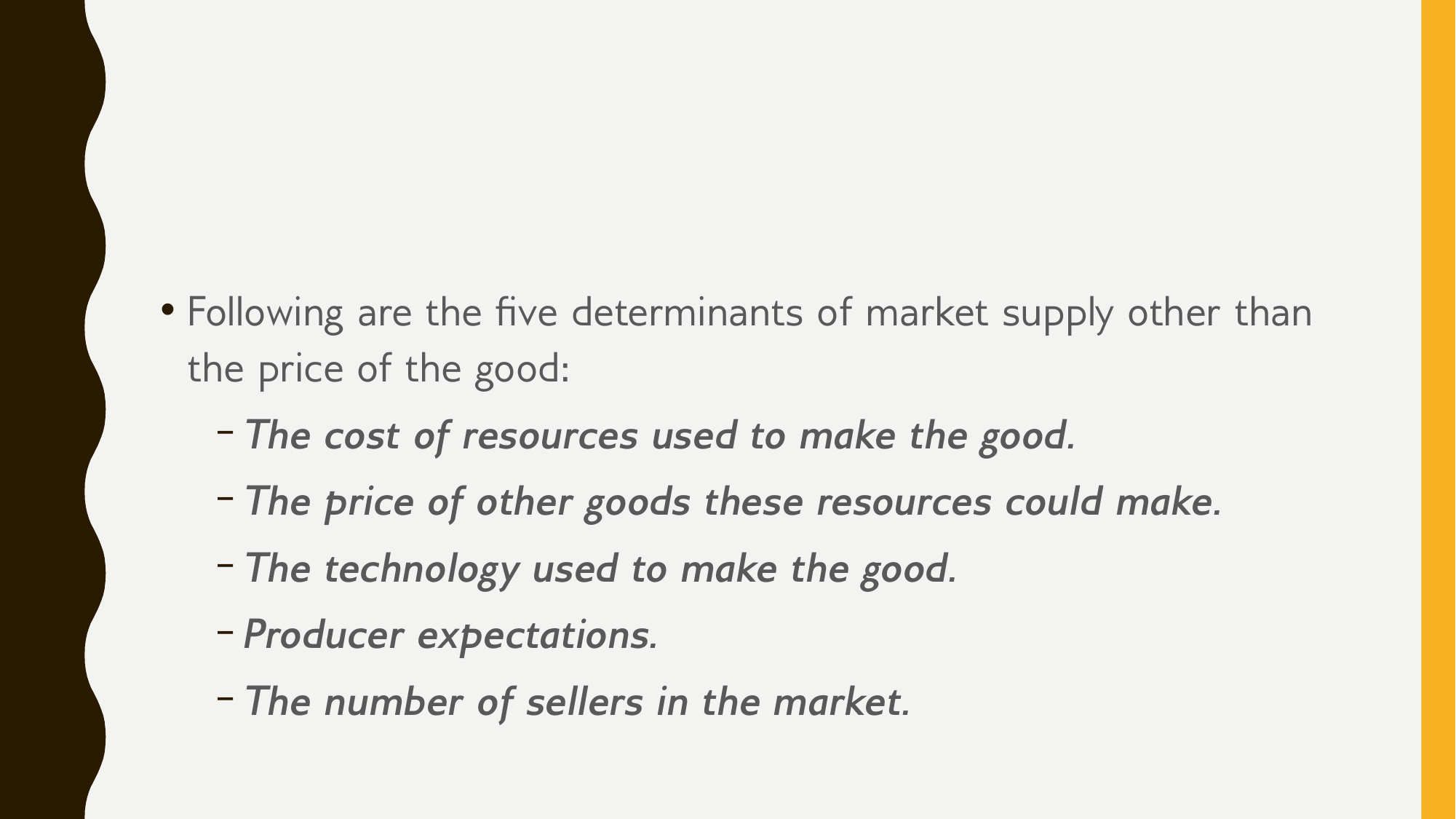

#
Following are the five determinants of market supply other than the price of the good:
The cost of resources used to make the good.
The price of other goods these resources could make.
The technology used to make the good.
Producer expectations.
The number of sellers in the market.